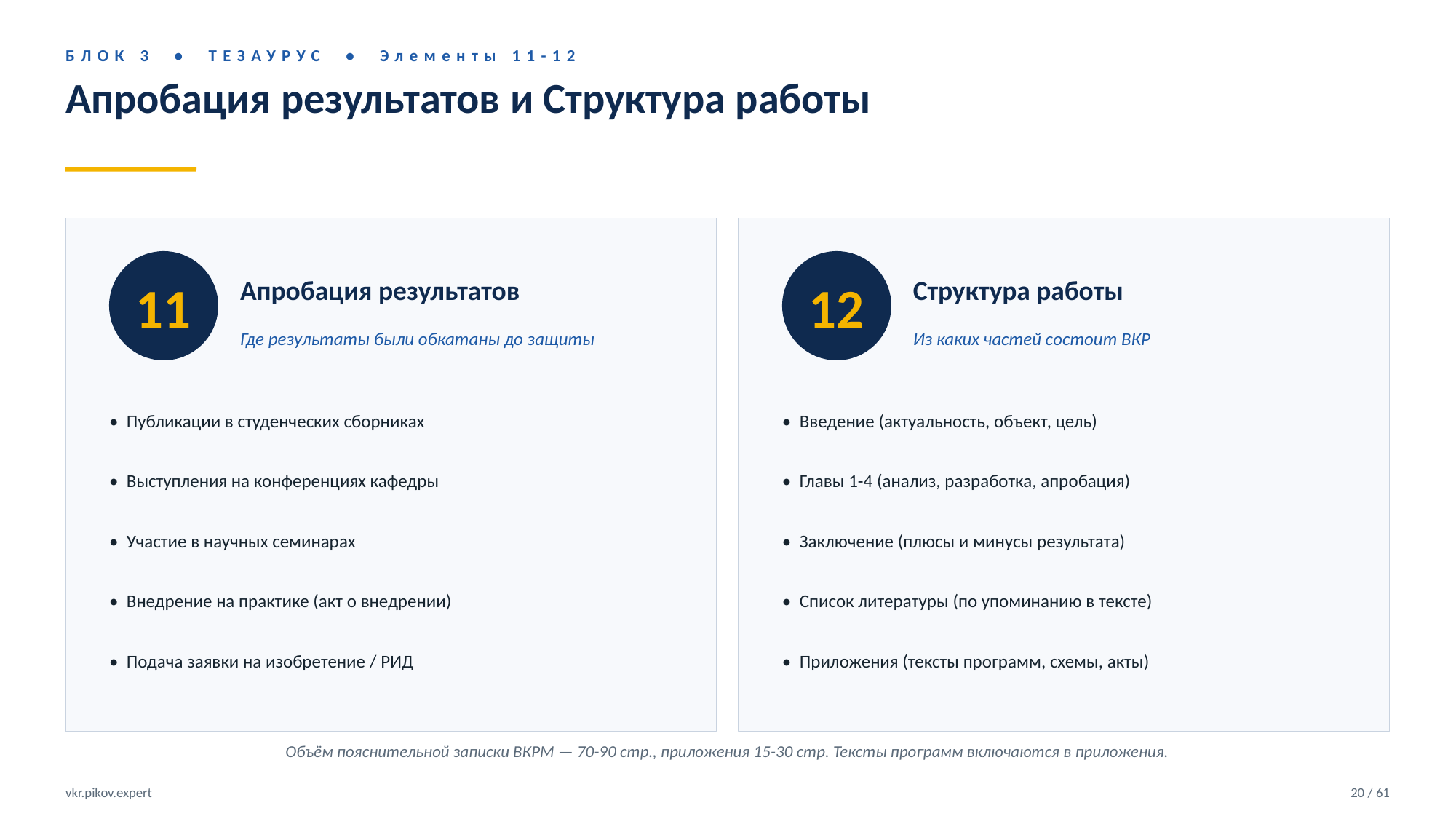

БЛОК 3  •  ТЕЗАУРУС  •  Элементы 11-12
Апробация результатов и Структура работы

11

12
Апробация результатов
Структура работы
Где результаты были обкатаны до защиты
Из каких частей состоит ВКР
•  Публикации в студенческих сборниках
•  Введение (актуальность, объект, цель)
•  Выступления на конференциях кафедры
•  Главы 1-4 (анализ, разработка, апробация)
•  Участие в научных семинарах
•  Заключение (плюсы и минусы результата)
•  Внедрение на практике (акт о внедрении)
•  Список литературы (по упоминанию в тексте)
•  Подача заявки на изобретение / РИД
•  Приложения (тексты программ, схемы, акты)
Объём пояснительной записки ВКРМ — 70-90 стр., приложения 15-30 стр. Тексты программ включаются в приложения.
vkr.pikov.expert
20 / 61